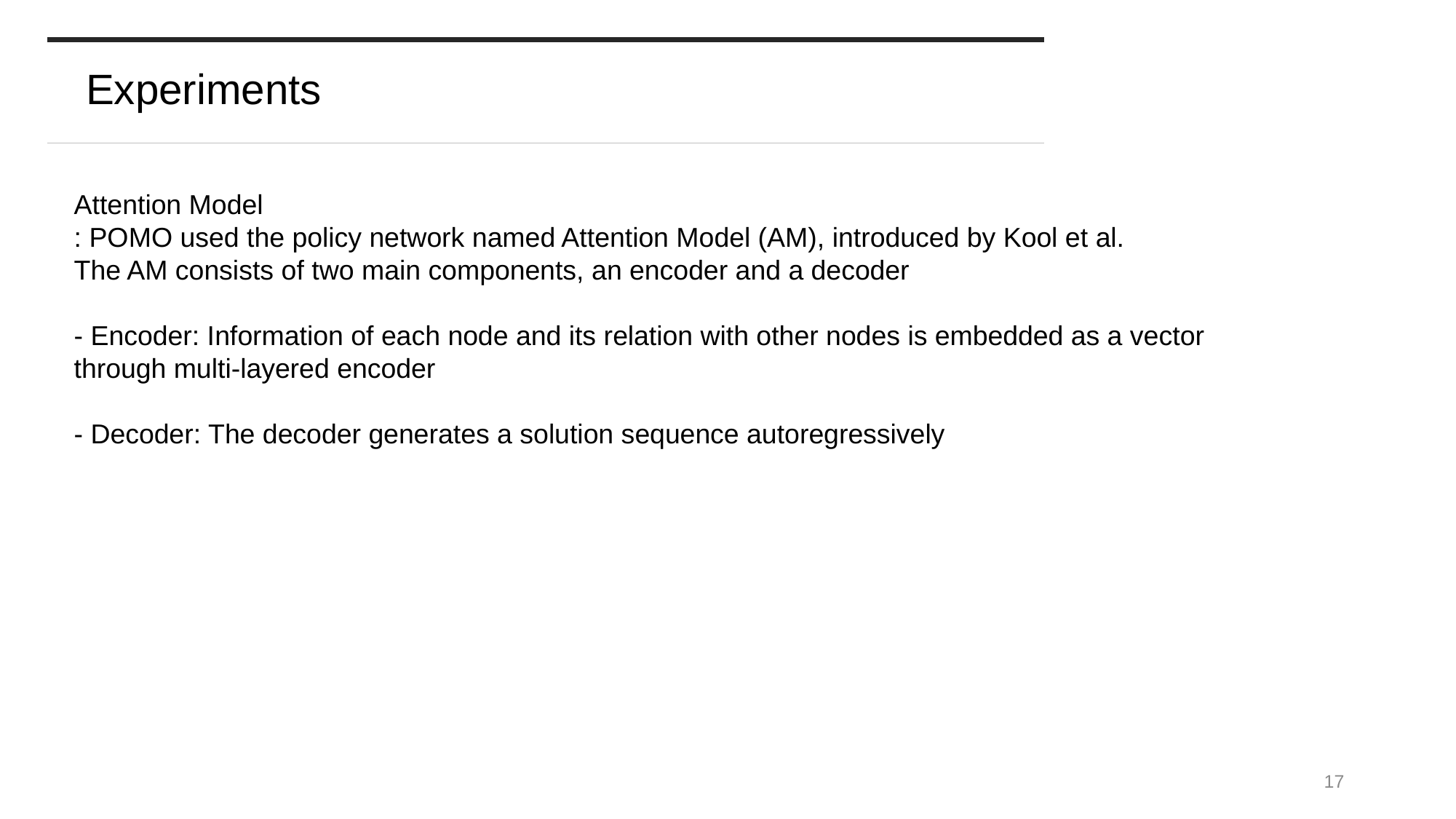

# Experiments
Attention Model
: POMO used the policy network named Attention Model (AM), introduced by Kool et al.
The AM consists of two main components, an encoder and a decoder

- Encoder: Information of each node and its relation with other nodes is embedded as a vector through multi-layered encoder

- Decoder: The decoder generates a solution sequence autoregressively
17